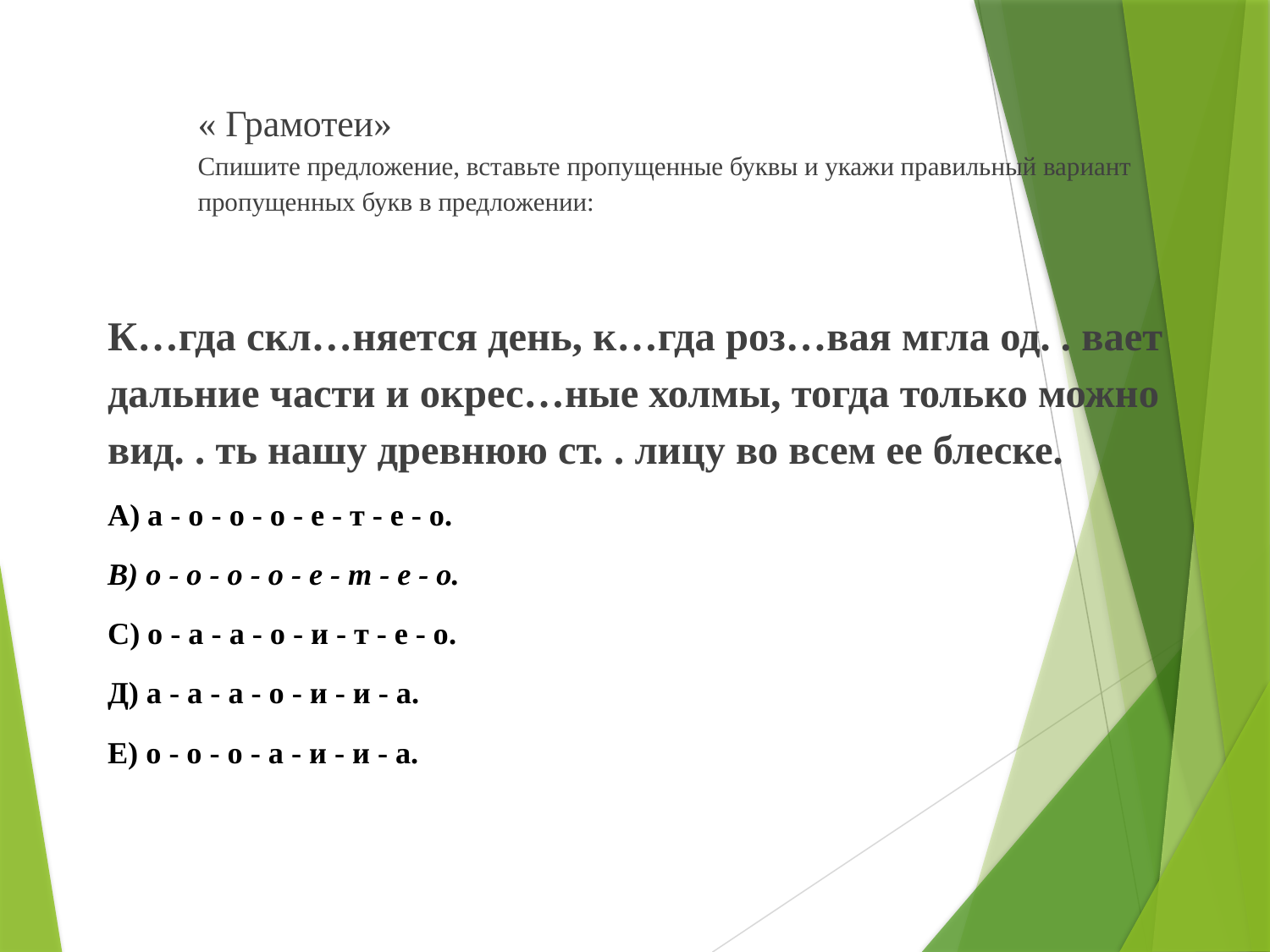

# « Грамотеи» Спишите предложение, вставьте пропущенные буквы и укажи правильный вариант пропущенных букв в предложении:
К…гда скл…няется день, к…гда роз…вая мгла од. . вает дальние части и окрес…ные холмы, тогда только можно вид. . ть нашу древнюю ст. . лицу во всем ее блеске.
А) а - о - о - о - е - т - е - о.
В) о - о - о - о - е - т - е - о.
С) о - а - а - о - и - т - е - о.
Д) а - а - а - о - и - и - а.
Е) о - о - о - а - и - и - а.